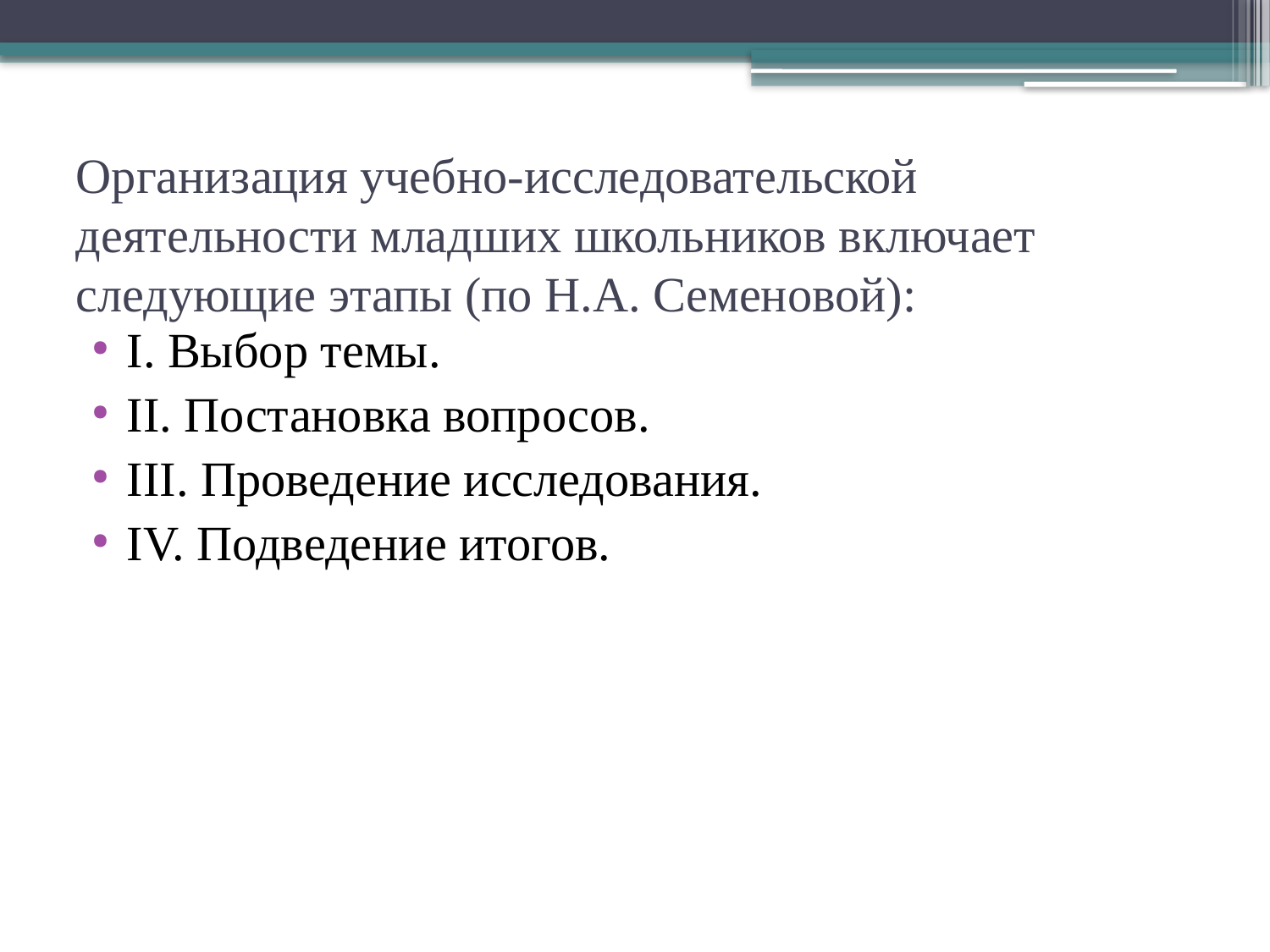

# Организация учебно-исследовательской деятельности младших школьников включает следующие этапы (по Н.А. Семеновой):
I. Выбор темы.
II. Постановка вопросов.
III. Проведение исследования.
IV. Подведение итогов.